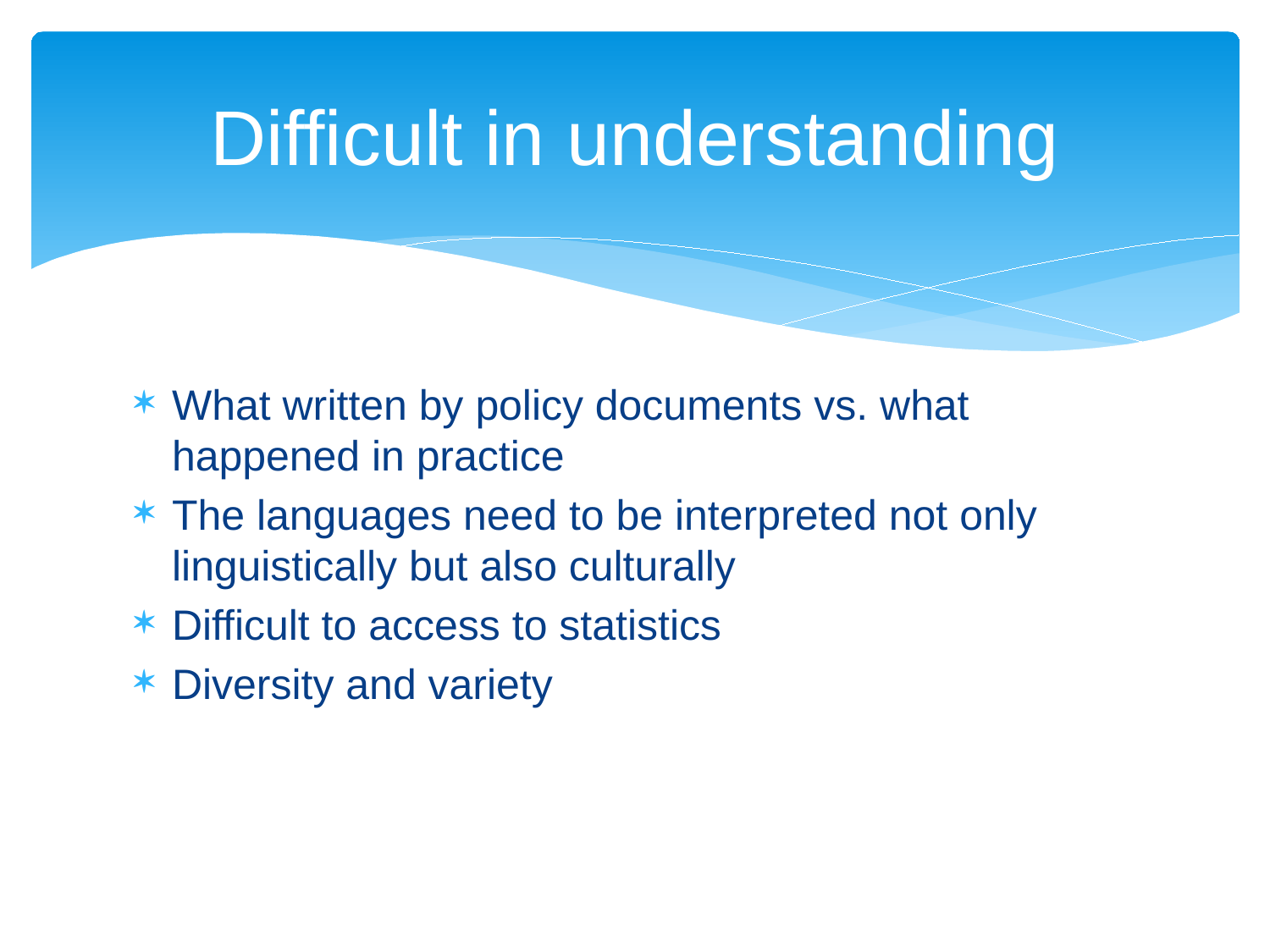

# Difficult in understanding
What written by policy documents vs. what happened in practice
The languages need to be interpreted not only linguistically but also culturally
Difficult to access to statistics
Diversity and variety